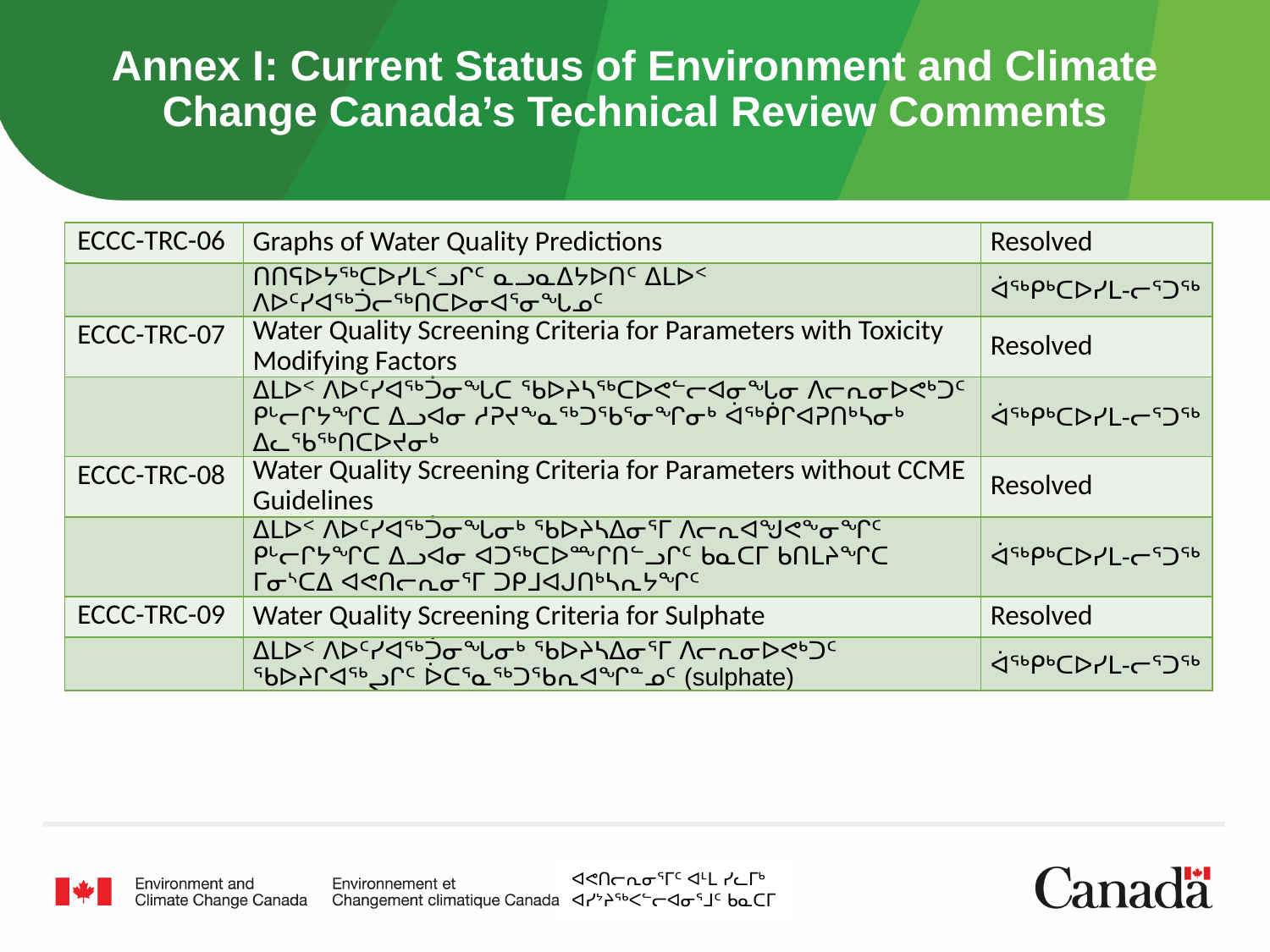

Annex I: Current Status of Environment and Climate Change Canada’s Technical Review Comments
| ECCC-TRC-06 | Graphs of Water Quality Predictions | Resolved |
| --- | --- | --- |
|  | ᑎᑎᕋᐅᔭᖅᑕᐅᓯᒪᑉᓗᒋᑦ ᓇᓗᓇᐃᔭᐅᑎᑦ ᐃᒪᐅᑉ ᐱᐅᑦᓯᐊᖅᑑᓕᖅᑎᑕᐅᓂᐊᕐᓂᖓᓄᑦ | ᐋᖅᑭᒃᑕᐅᓯᒪ-ᓕᕐᑐᖅ |
| ECCC-TRC-07 | Water Quality Screening Criteria for Parameters with Toxicity Modifying Factors | Resolved |
|  | ᐃᒪᐅᑉ ᐱᐅᑦᓯᐊᖅᑑᓂᖓᑕ ᖃᐅᔨᓴᖅᑕᐅᕙᓪᓕᐊᓂᖓᓂ ᐱᓕᕆᓂᐅᕙᒃᑐᑦ ᑭᒡᓕᒋᔭᖏᑕ ᐃᓗᐊᓂ ᓱᕈᔪᖕᓇᖅᑐᖃᕐᓂᖏᓂᒃ ᐋᖅᑮᒋᐊᕈᑎᒃᓴᓂᒃ ᐃᓚᖃᖅᑎᑕᐅᔪᓂᒃ | ᐋᖅᑭᒃᑕᐅᓯᒪ-ᓕᕐᑐᖅ |
| ECCC-TRC-08 | Water Quality Screening Criteria for Parameters without CCME Guidelines | Resolved |
|  | ᐃᒪᐅᑉ ᐱᐅᑦᓯᐊᖅᑑᓂᖓᓂᒃ ᖃᐅᔨᓴᐃᓂᕐᒥ ᐱᓕᕆᐊᖑᕙᖕᓂᖏᑦ ᑭᒡᓕᒋᔭᖏᑕ ᐃᓗᐊᓂ ᐊᑐᖅᑕᐅᖖᒋᑎᓪᓗᒋᑦ ᑲᓇᑕᒥ ᑲᑎᒪᔨᖏᑕ ᒥᓂᔅᑕᐃ ᐊᕙᑎᓕᕆᓂᕐᒥ ᑐᑭᒧᐊᒍᑎᒃᓴᕆᔭᖏᑦ | ᐋᖅᑭᒃᑕᐅᓯᒪ-ᓕᕐᑐᖅ |
| ECCC-TRC-09 | Water Quality Screening Criteria for Sulphate | Resolved |
|  | ᐃᒪᐅᑉ ᐱᐅᑦᓯᐊᖅᑑᓂᖓᓂᒃ ᖃᐅᔨᓴᐃᓂᕐᒥ ᐱᓕᕆᓂᐅᕙᒃᑐᑦ ᖃᐅᔨᒋᐊᖅᖢᒋᑦ ᐆᑕᕐᓇᖅᑐᖃᕆᐊᖏᓐᓄᑦ (sulphate) | ᐋᖅᑭᒃᑕᐅᓯᒪ-ᓕᕐᑐᖅ |
ᐊᕙᑎᓕᕆᓂᕐᒥᑦ ᐊᒻᒪ ᓯᓚᒥᒃ
ᐊᓯᔾᔨᖅᐸᓪᓕᐊᓂᕐᒧᑦ ᑲᓇᑕᒥ